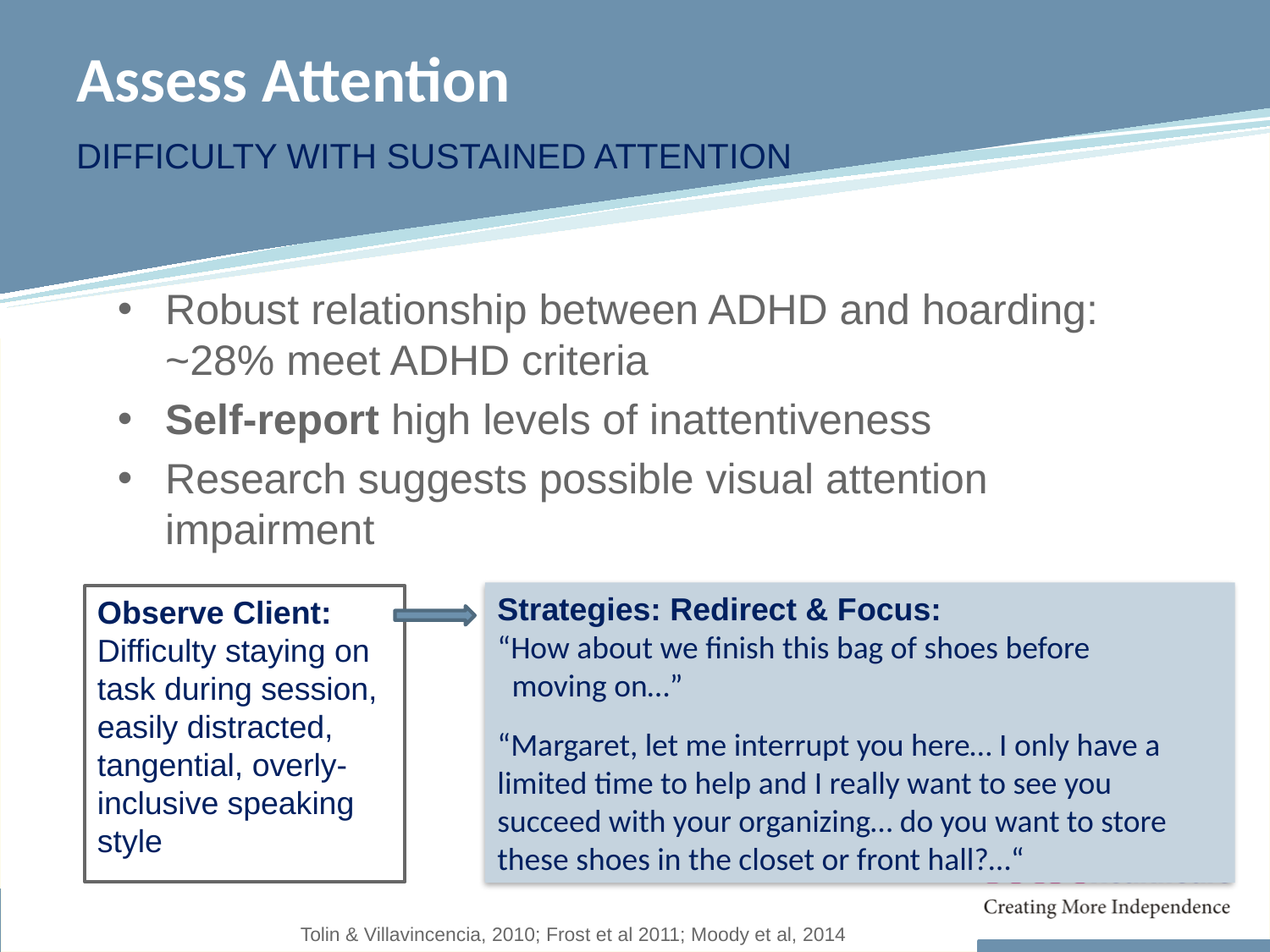

# Assess Attention
Difficulty with sustained attention
Robust relationship between ADHD and hoarding: ~28% meet ADHD criteria
Self-report high levels of inattentiveness
Research suggests possible visual attention impairment

Strategies: Redirect & Focus:
“How about we finish this bag of shoes before
  moving on…”

“Margaret, let me interrupt you here… I only have a limited time to help and I really want to see you succeed with your organizing… do you want to store these shoes in the closet or front hall?…“
Observe Client:
Difficulty staying on task during session, easily distracted, tangential, overly-inclusive speaking style

Tolin & Villavincencia, 2010; Frost et al 2011; Moody et al, 2014